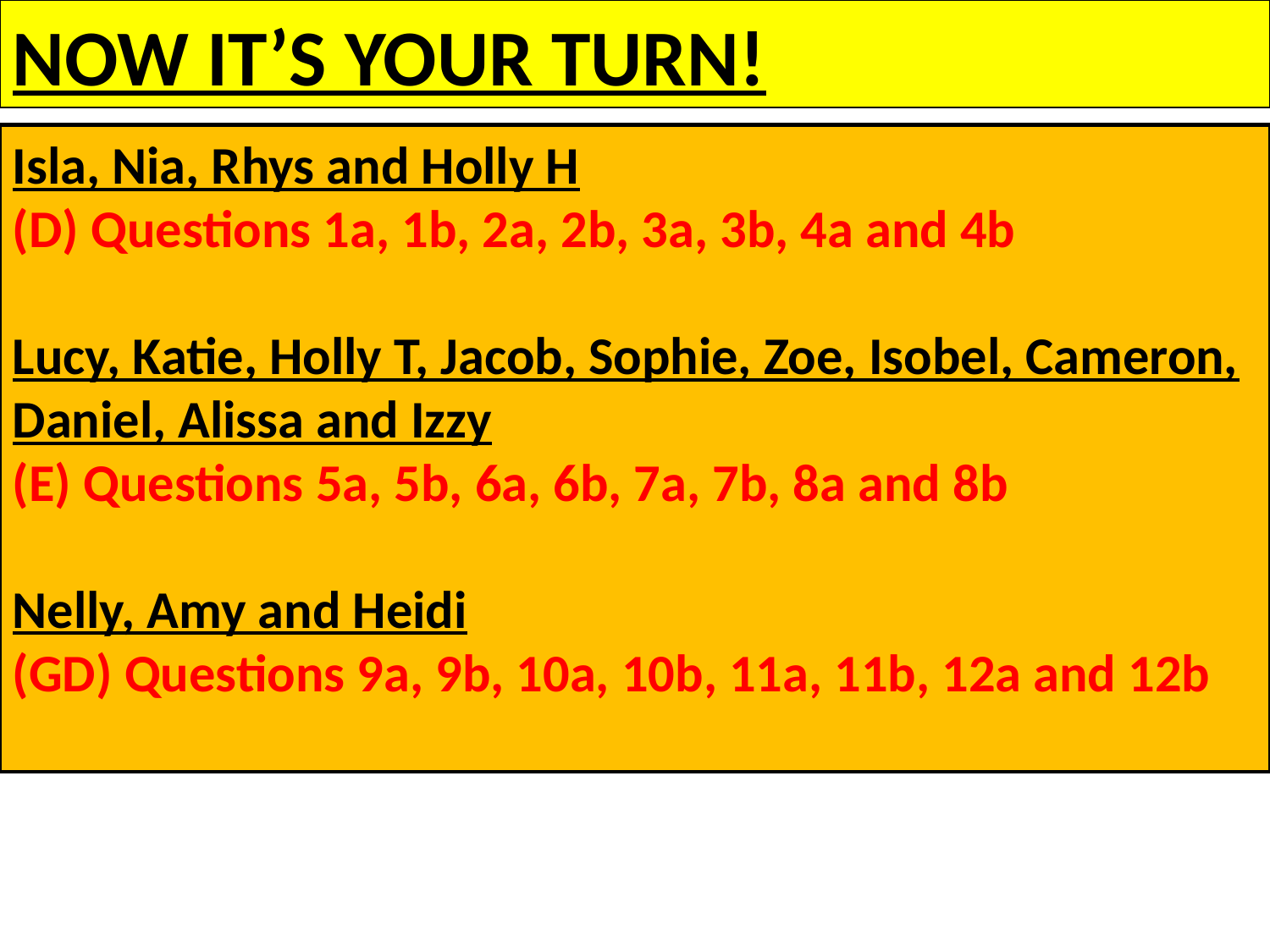

NOW IT’S YOUR TURN!
Isla, Nia, Rhys and Holly H
(D) Questions 1a, 1b, 2a, 2b, 3a, 3b, 4a and 4b

Lucy, Katie, Holly T, Jacob, Sophie, Zoe, Isobel, Cameron, Daniel, Alissa and Izzy
(E) Questions 5a, 5b, 6a, 6b, 7a, 7b, 8a and 8b

Nelly, Amy and Heidi
(GD) Questions 9a, 9b, 10a, 10b, 11a, 11b, 12a and 12b